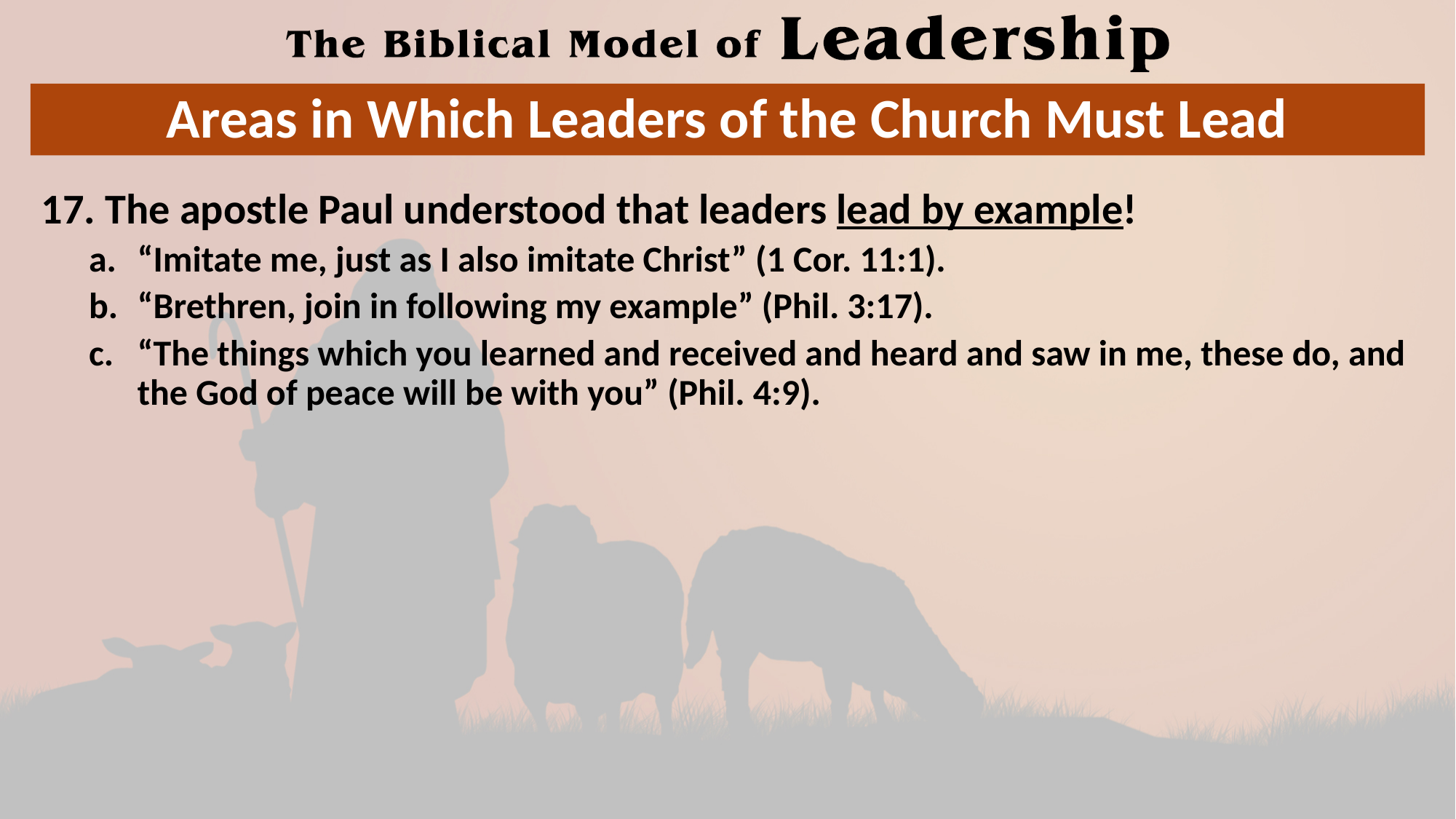

# Areas in Which Leaders of the Church Must Lead
17. The apostle Paul understood that leaders lead by example!
“Imitate me, just as I also imitate Christ” (1 Cor. 11:1).
“Brethren, join in following my example” (Phil. 3:17).
“The things which you learned and received and heard and saw in me, these do, and the God of peace will be with you” (Phil. 4:9).